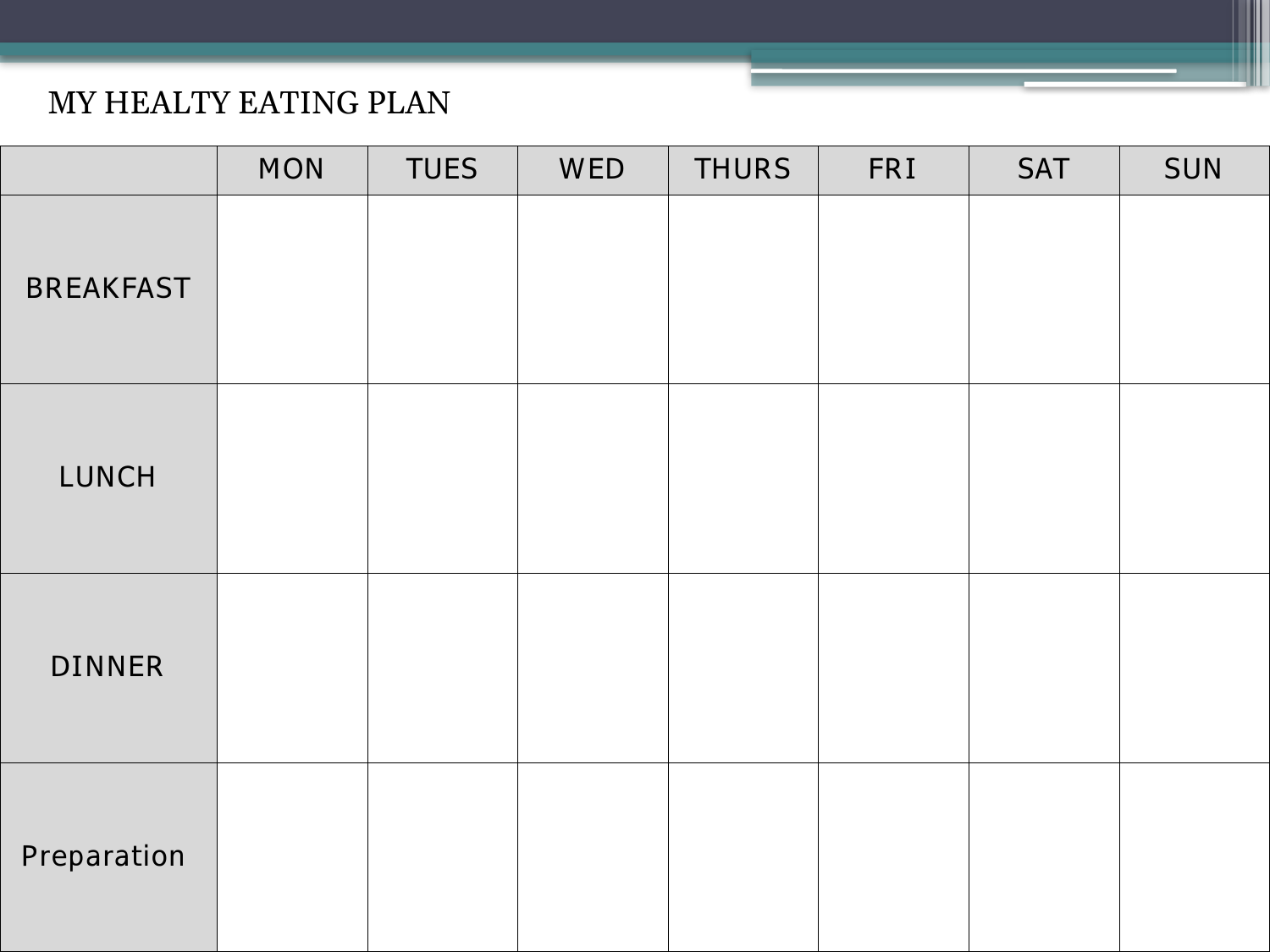

MY HEALTY EATING PLAN
|  | MON | TUES | WED | THURS | FRI | SAT | SUN |
| --- | --- | --- | --- | --- | --- | --- | --- |
| BREAKFAST |  |  |  |  |  |  |  |
| LUNCH |  |  |  |  |  |  |  |
| DINNER |  |  |  |  |  |  |  |
| Preparation |  |  |  |  |  |  |  |